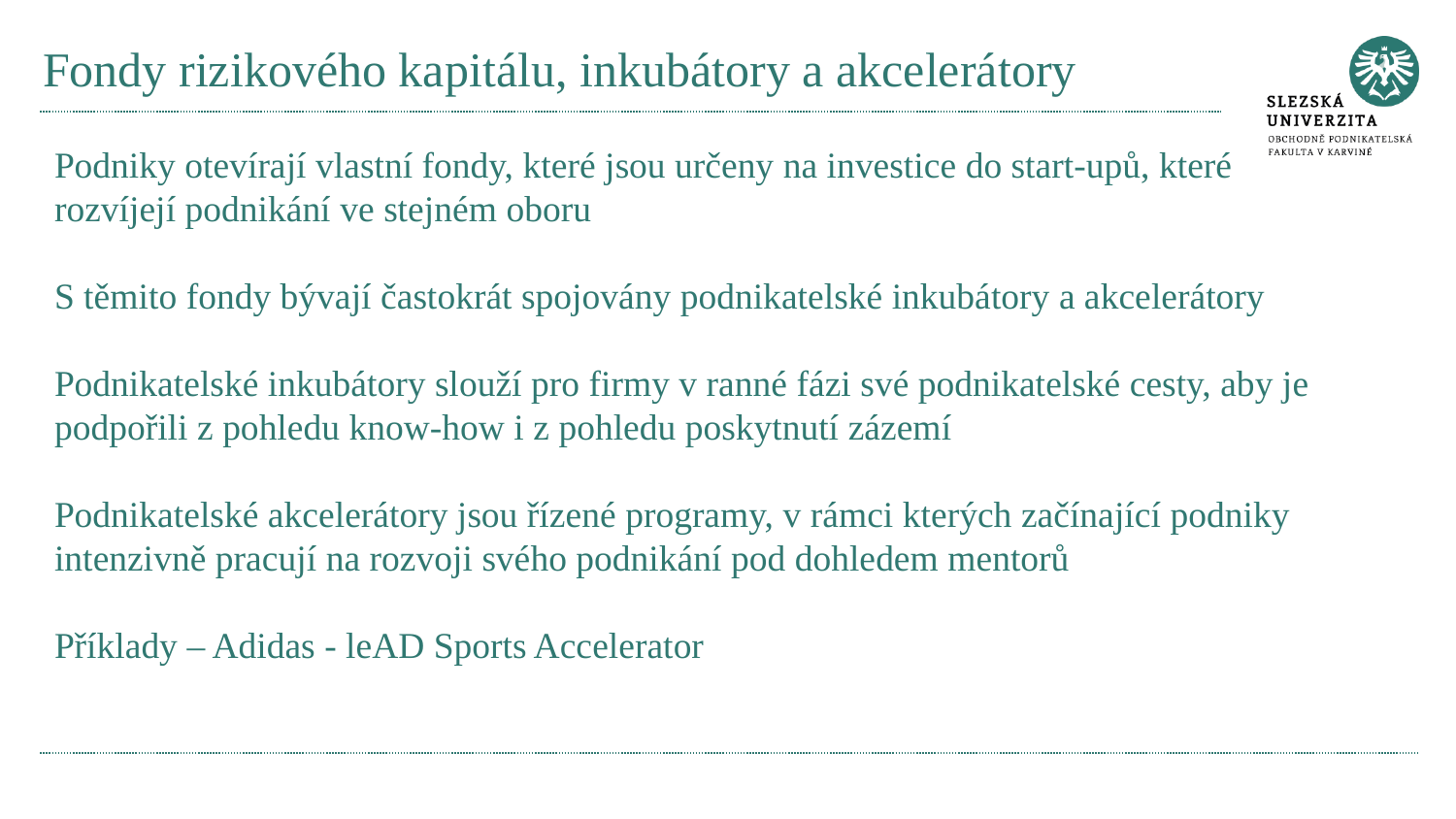

# Fondy rizikového kapitálu, inkubátory a akcelerátory
Podniky otevírají vlastní fondy, které jsou určeny na investice do start-upů, které rozvíjejí podnikání ve stejném oboru

S těmito fondy bývají častokrát spojovány podnikatelské inkubátory a akcelerátory

Podnikatelské inkubátory slouží pro firmy v ranné fázi své podnikatelské cesty, aby je podpořili z pohledu know-how i z pohledu poskytnutí zázemí

Podnikatelské akcelerátory jsou řízené programy, v rámci kterých začínající podniky intenzivně pracují na rozvoji svého podnikání pod dohledem mentorů

Příklady – Adidas - leAD Sports Accelerator